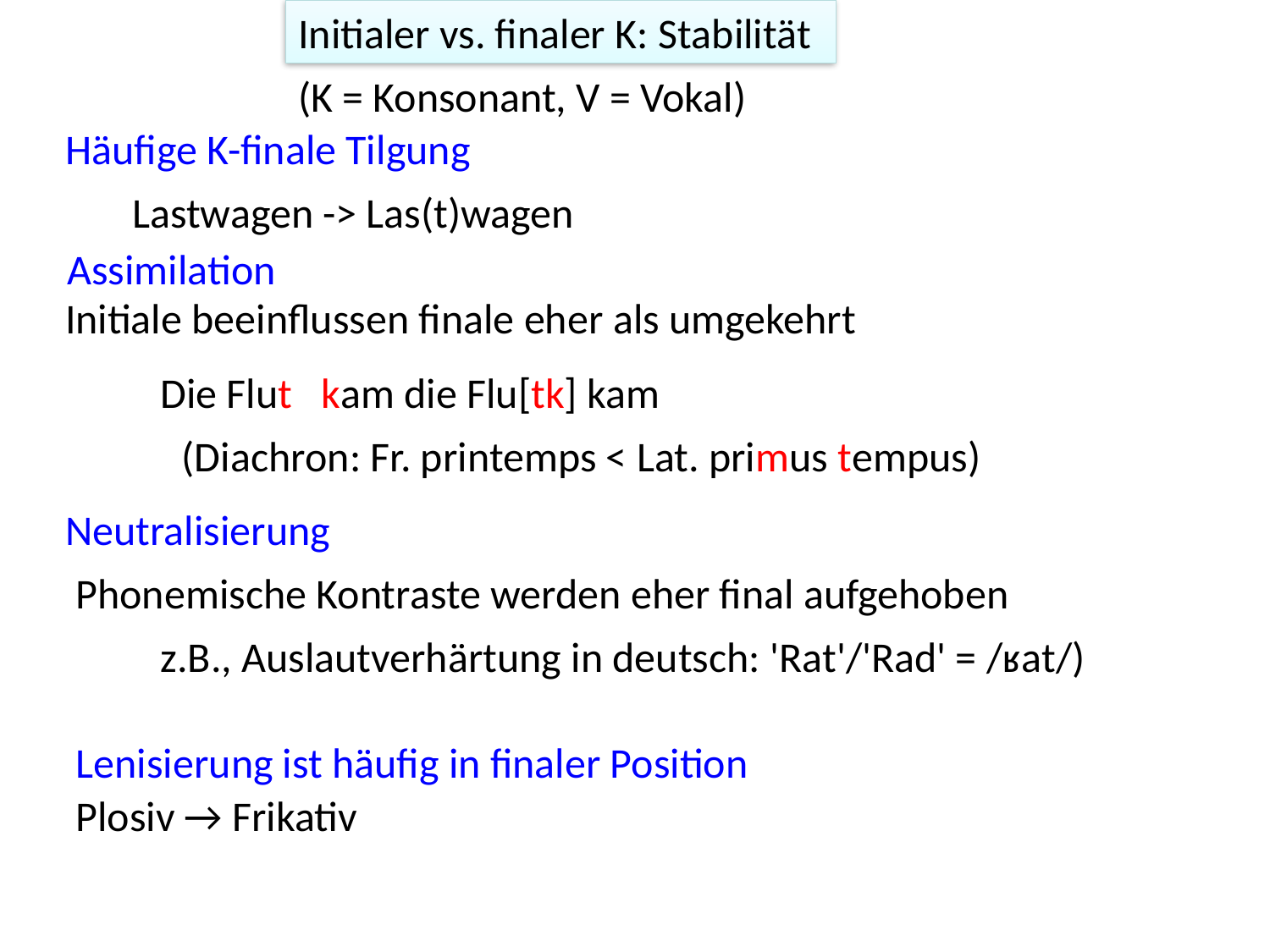

Initialer vs. finaler K: Stabilität
(K = Konsonant, V = Vokal)
Häufige K-finale Tilgung
Lastwagen -> Las(t)wagen
Assimilation
Initiale beeinflussen finale eher als umgekehrt
Die Flut   kam die Flu[tk] kam
(Diachron: Fr. printemps < Lat. primus tempus)
Neutralisierung
Phonemische Kontraste werden eher final aufgehoben
z.B., Auslautverhärtung in deutsch: 'Rat'/'Rad' = /ʁat/)
Lenisierung ist häufig in finaler Position
Plosiv → Frikativ